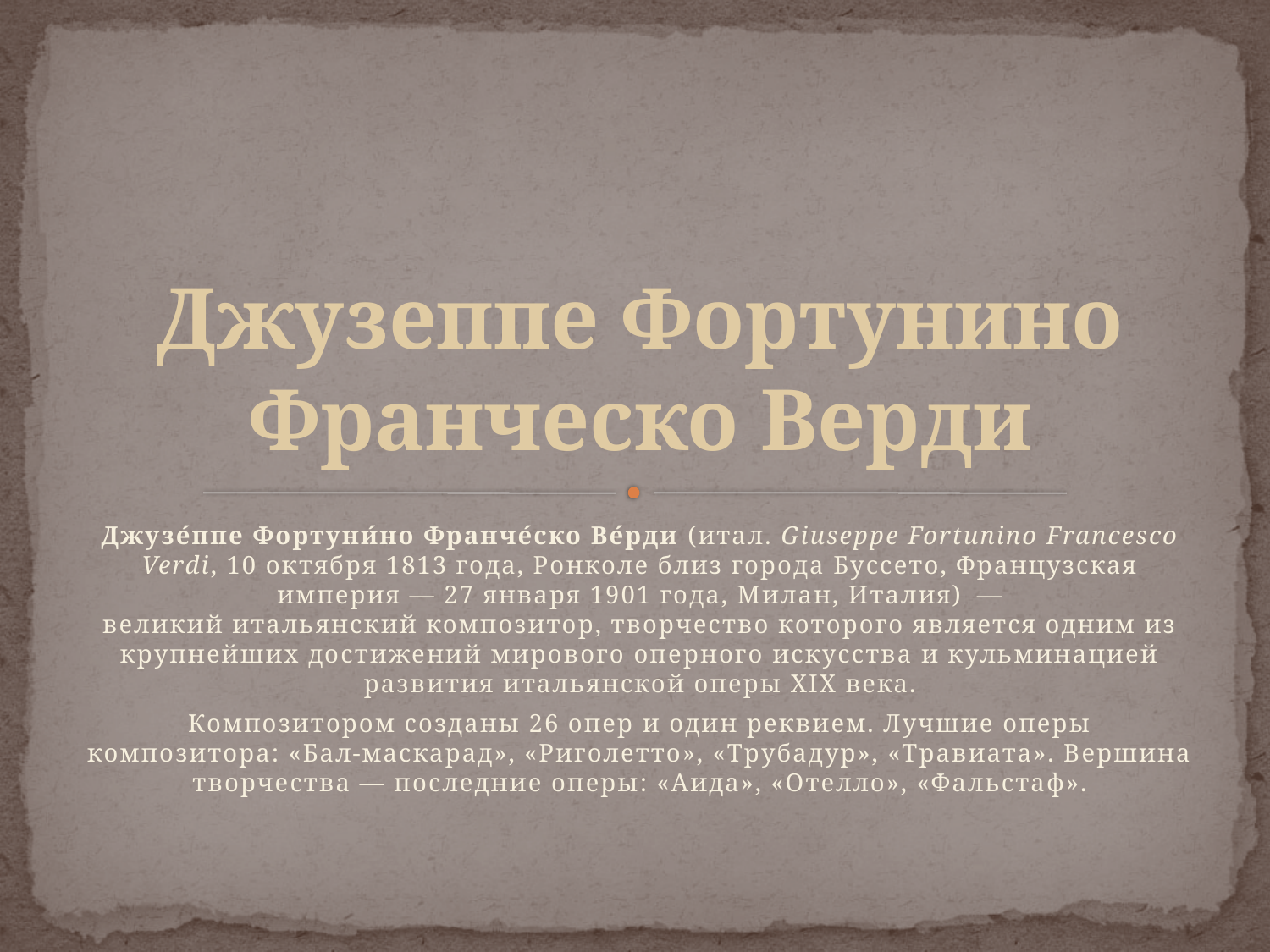

# Джузеппе Фортунино Франческо Верди
Джузе́ппе Фортуни́но Франче́ско Ве́рди (итал. Giuseppe Fortunino Francesco Verdi, 10 октября 1813 года, Ронколе близ города Буссето, Французская империя — 27 января 1901 года, Милан, Италия)  — великий итальянский композитор, творчество которого является одним из крупнейших достижений мирового оперного искусства и кульминацией развития итальянской оперы XIX века.
Композитором созданы 26 опер и один реквием. Лучшие оперы композитора: «Бал-маскарад», «Риголетто», «Трубадур», «Травиата». Вершина творчества — последние оперы: «Аида», «Отелло», «Фальстаф».